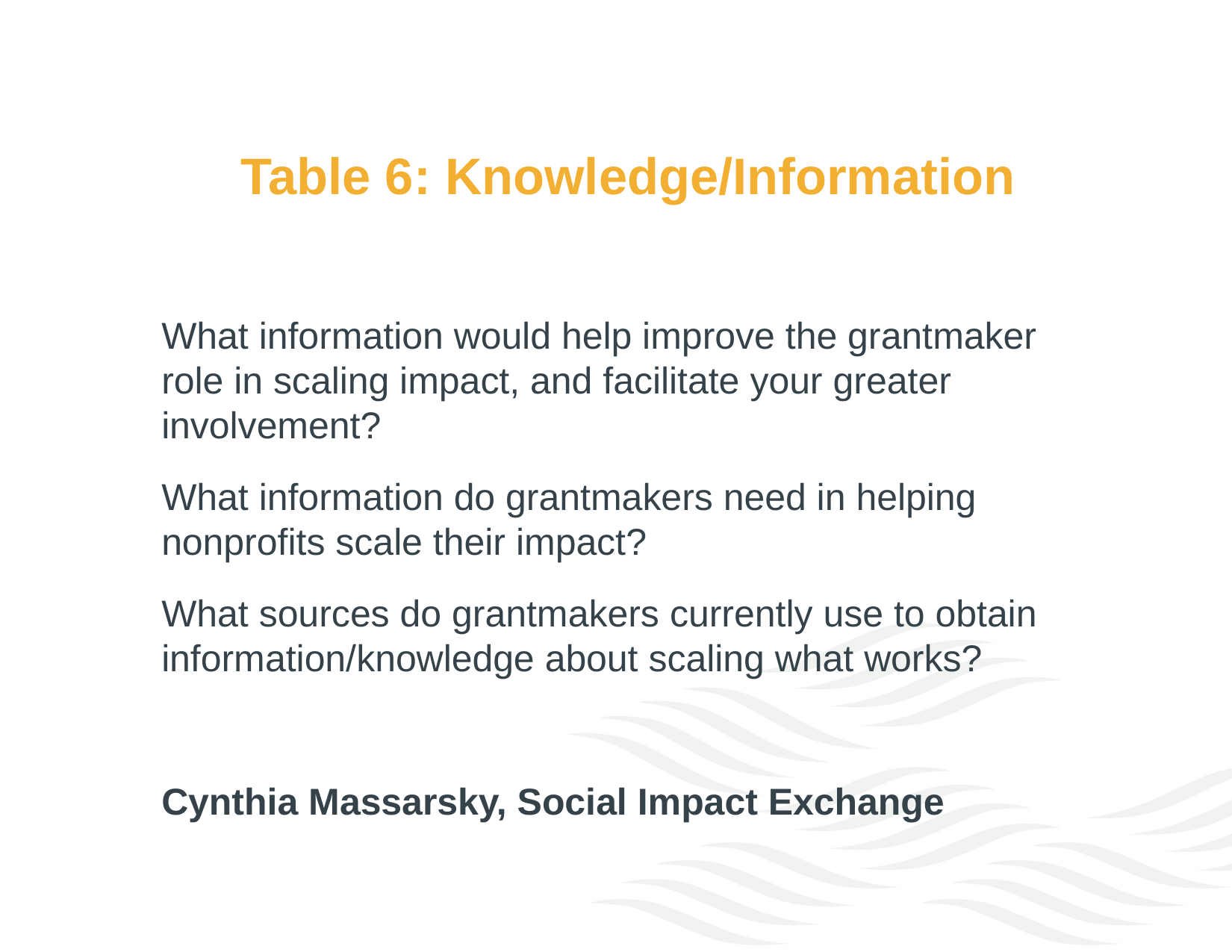

# Table 6: Knowledge/Information
What information would help improve the grantmaker role in scaling impact, and facilitate your greater involvement?
What information do grantmakers need in helping nonprofits scale their impact?
What sources do grantmakers currently use to obtain information/knowledge about scaling what works?

Cynthia Massarsky, Social Impact Exchange